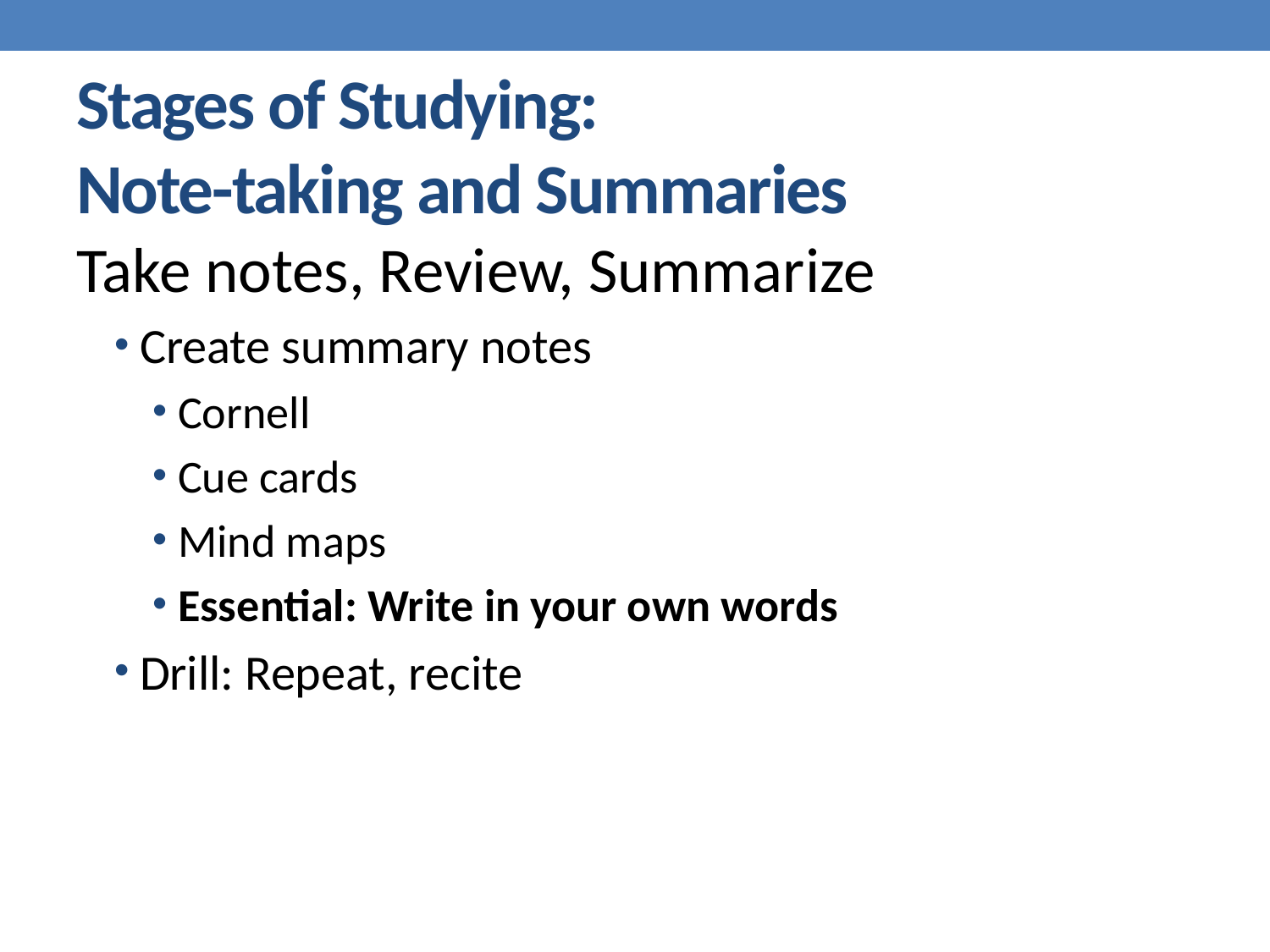

# Stages of Studying: Note-taking and Summaries
Take notes, Review, Summarize
Create summary notes
Cornell
Cue cards
Mind maps
Essential: Write in your own words
Drill: Repeat, recite